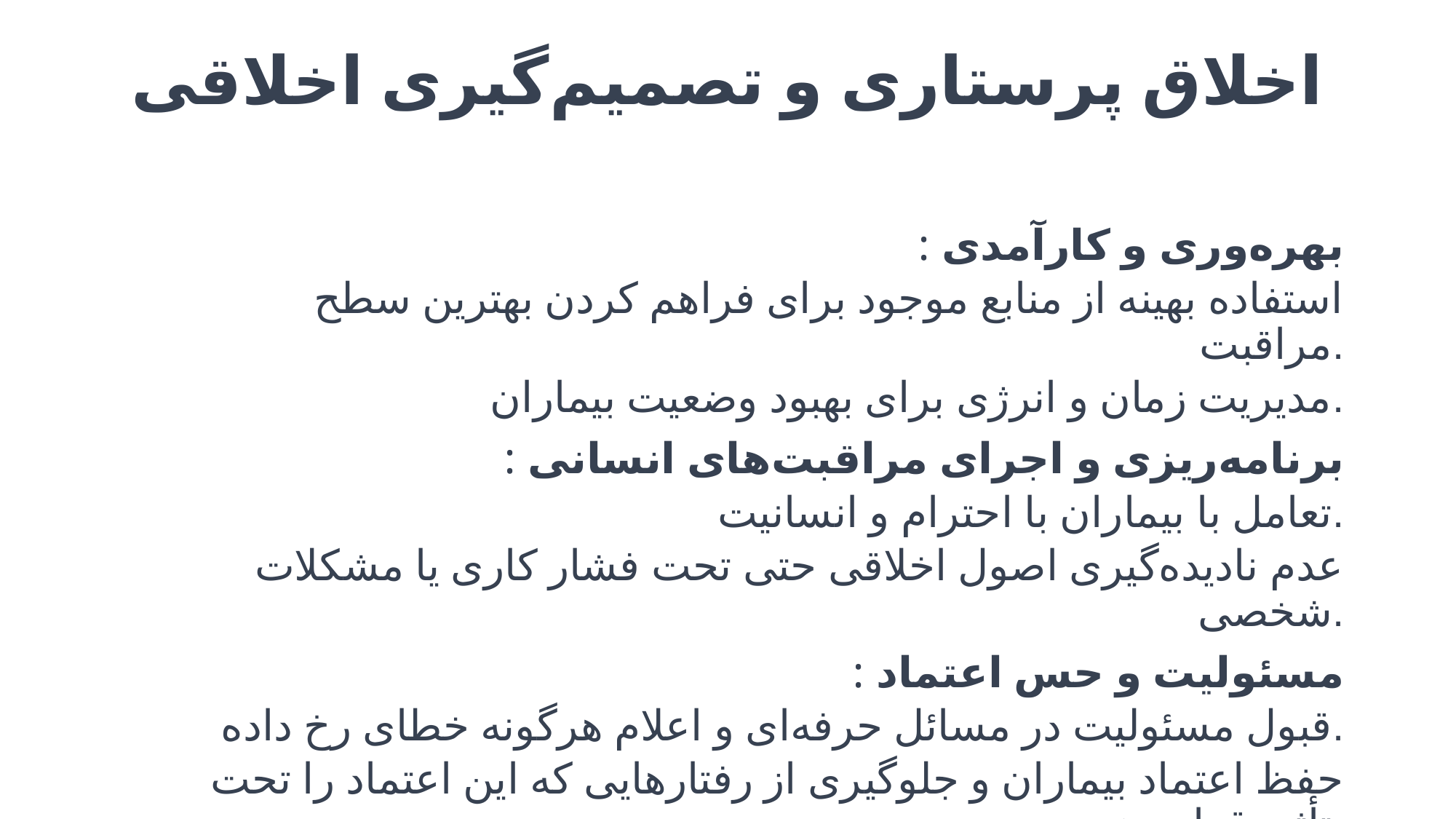

# اخلاق پرستاری و تصمیم‌گیری اخلاقی
بهره‌وری و کارآمدی :
استفاده بهینه از منابع موجود برای فراهم کردن بهترین سطح مراقبت.
مدیریت زمان و انرژی برای بهبود وضعیت بیماران.
برنامه‌ریزی و اجرای مراقبت‌های انسانی :
تعامل با بیماران با احترام و انسانیت.
عدم نادیده‌گیری اصول اخلاقی حتی تحت فشار کاری یا مشکلات شخصی.
مسئولیت و حس اعتماد :
قبول مسئولیت در مسائل حرفه‌ای و اعلام هرگونه خطای رخ داده.
حفظ اعتماد بیماران و جلوگیری از رفتارهایی که این اعتماد را تحت تأثیر قرار دهد.